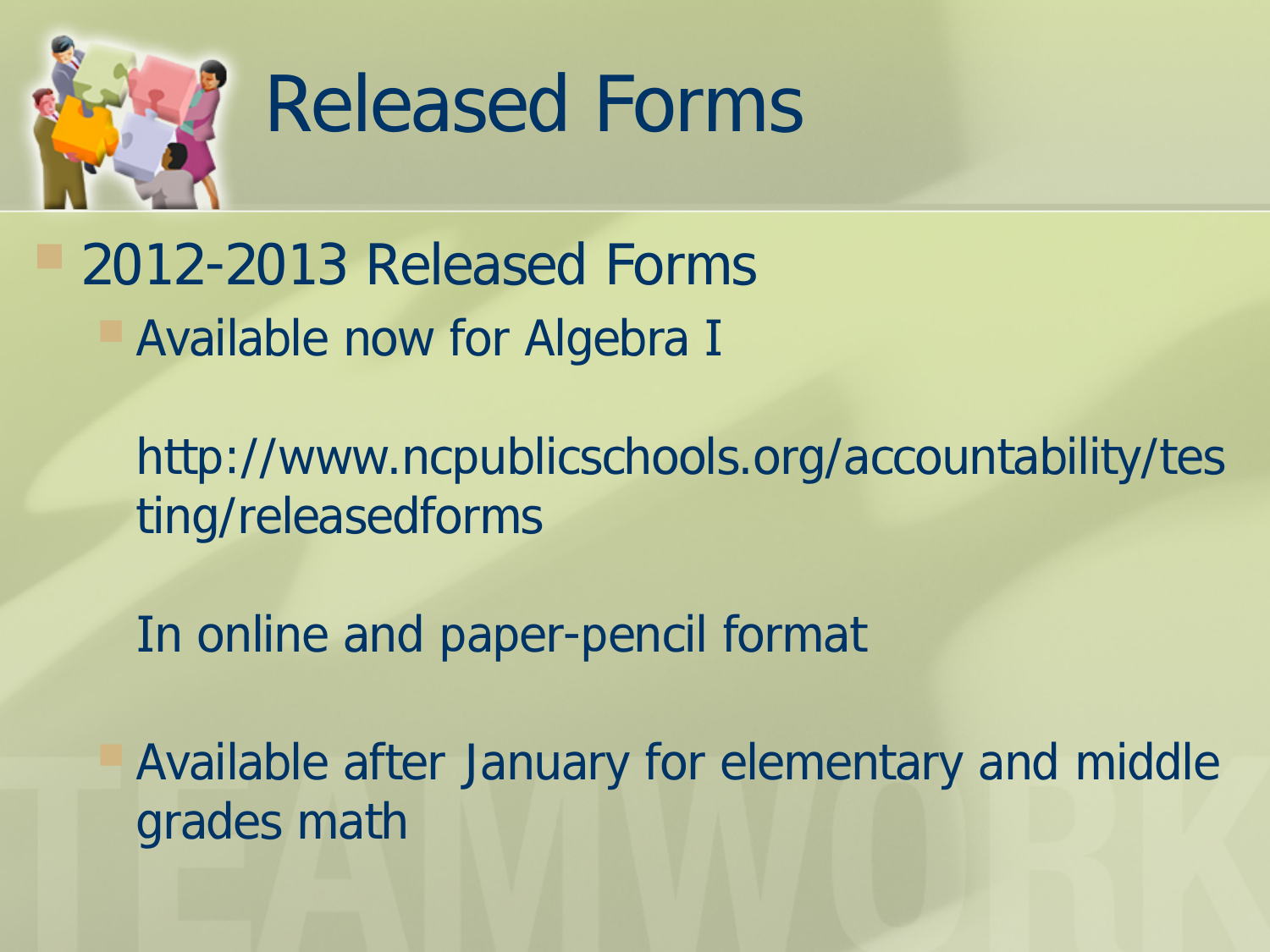

# Released Forms
2012-2013 Released Forms
Available now for Algebra I
http://www.ncpublicschools.org/accountability/testing/releasedforms
In online and paper-pencil format
Available after January for elementary and middle grades math